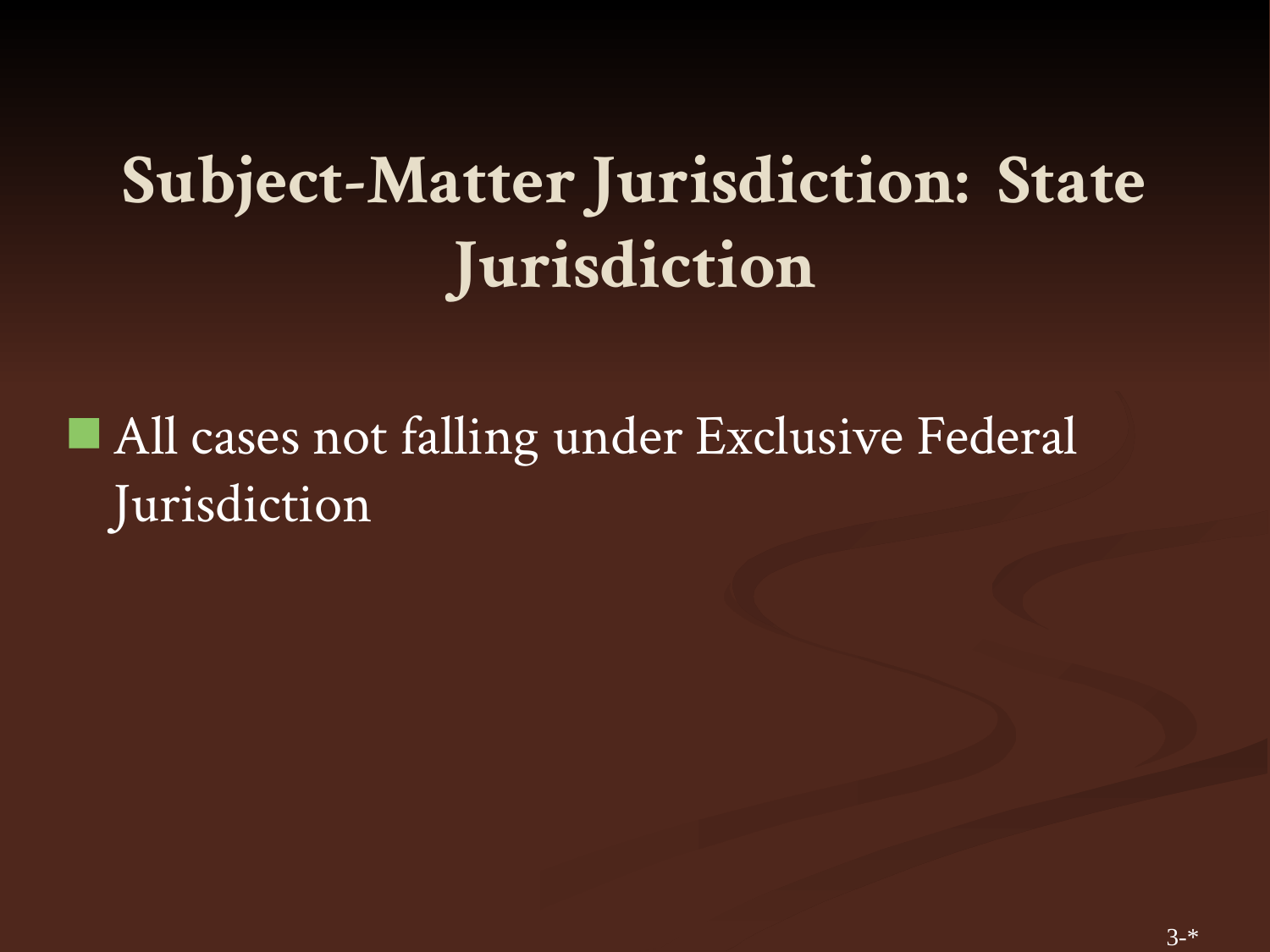

# Subject-Matter Jurisdiction:  State Jurisdiction
All cases not falling under Exclusive Federal Jurisdiction
3-*